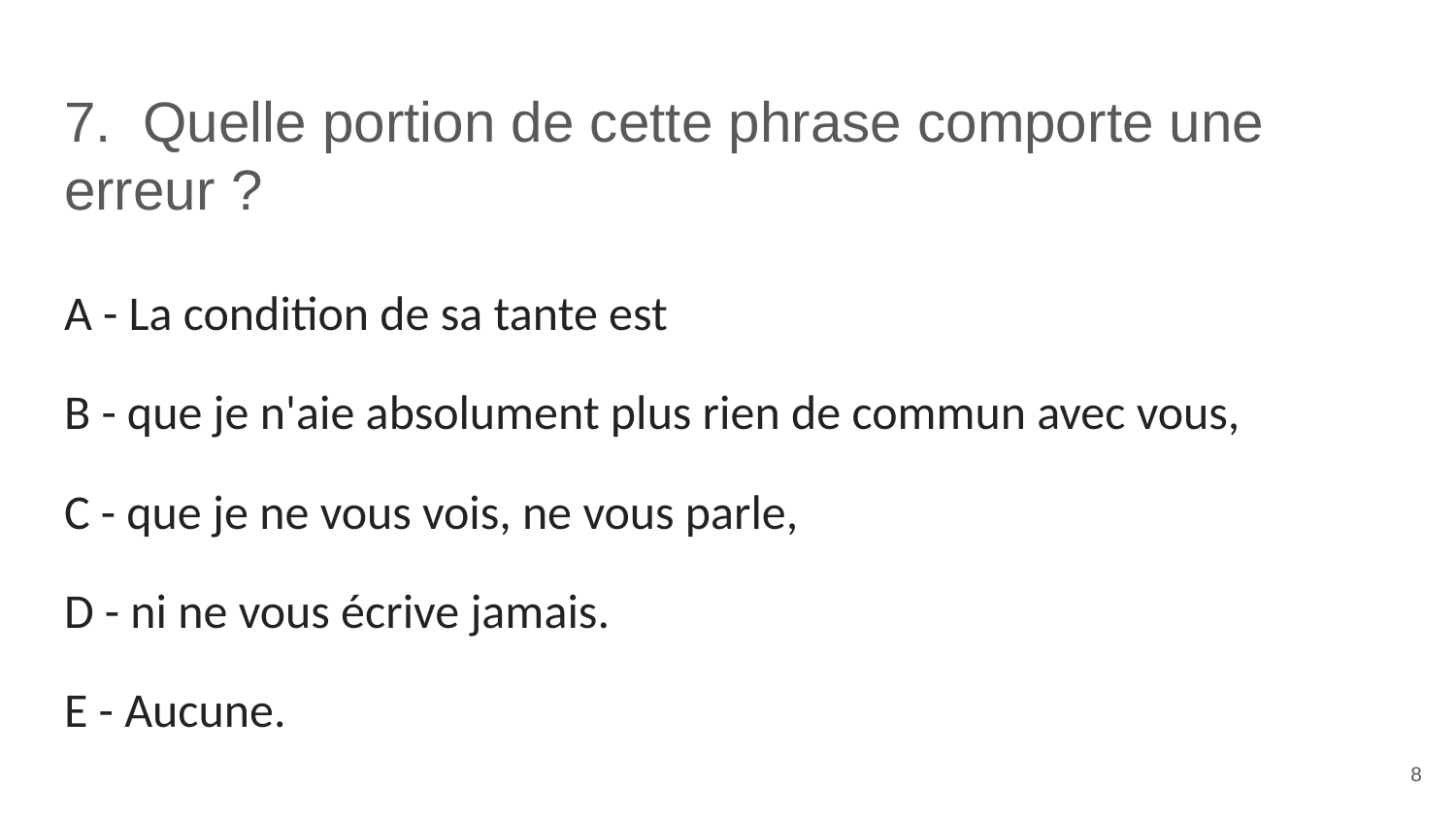

# 7.  Quelle portion de cette phrase comporte une erreur ?
A - La condition de sa tante est
B - que je n'aie absolument plus rien de commun avec vous,
C - que je ne vous vois, ne vous parle,
D - ni ne vous écrive jamais.
E - Aucune.

8